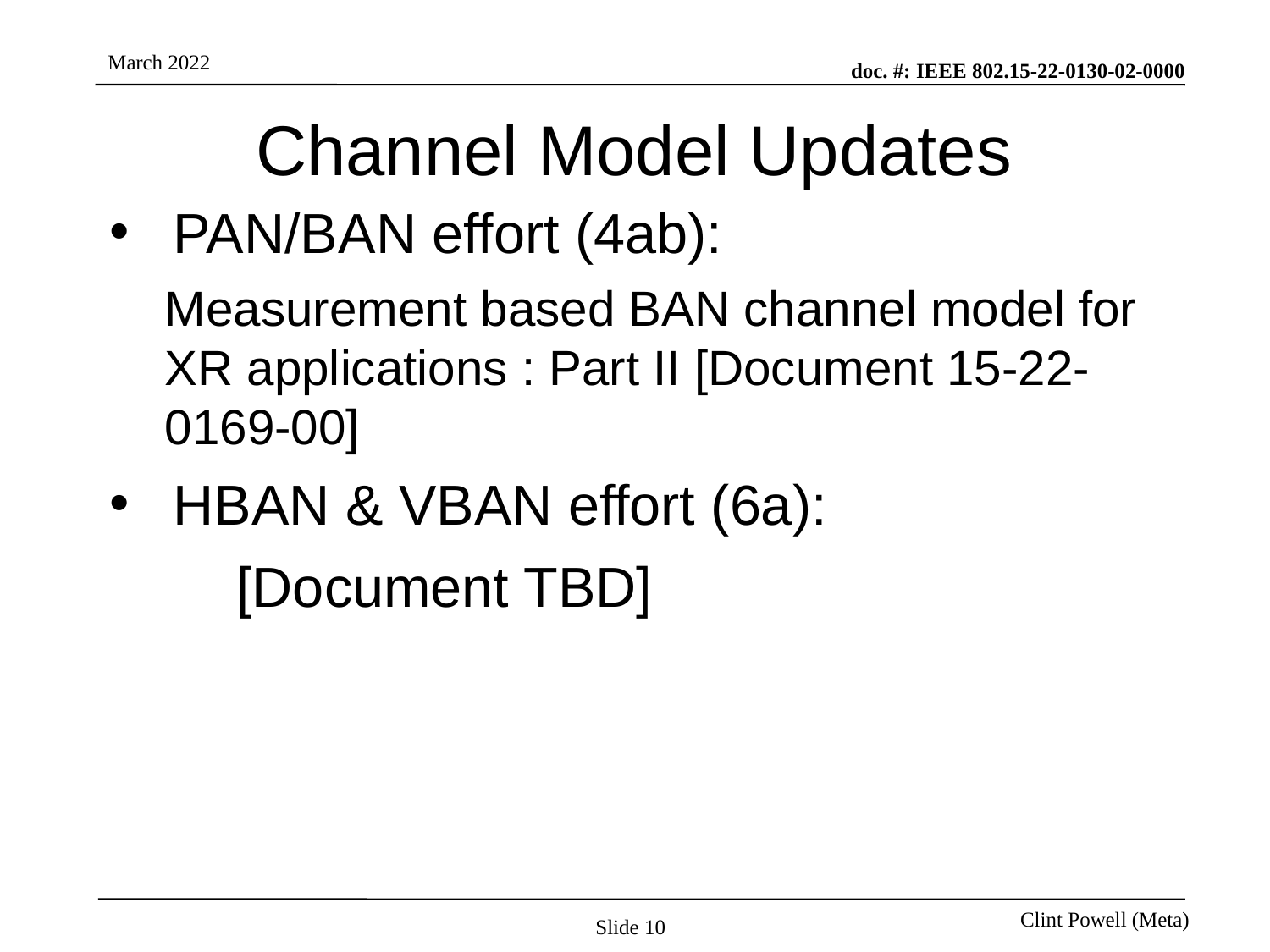

# Channel Model Updates
PAN/BAN effort (4ab):
Measurement based BAN channel model for XR applications : Part II [Document 15-22-0169-00]
HBAN & VBAN effort (6a):
	[Document TBD]

Slide 10